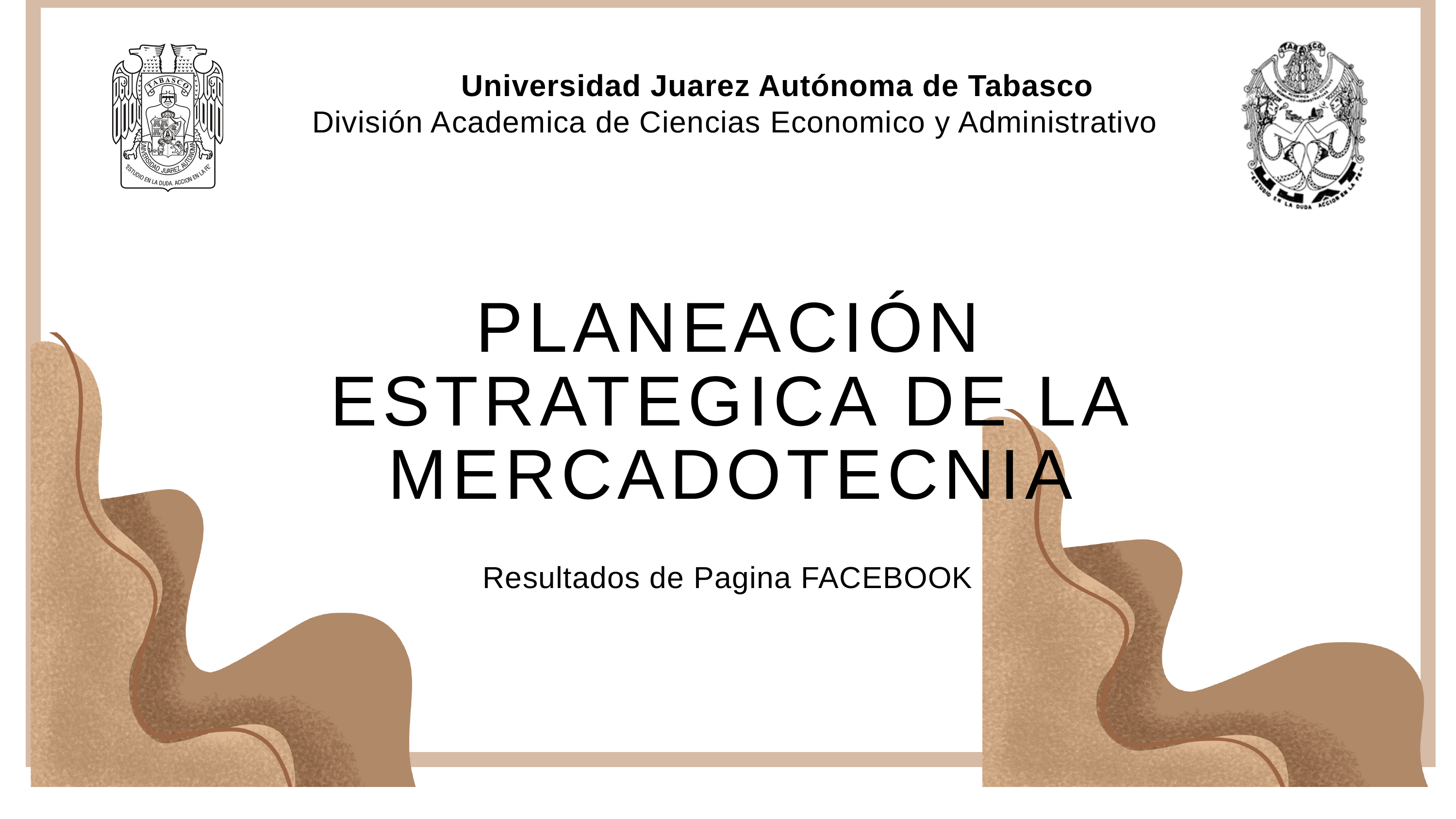

Universidad Juarez Autónoma de Tabasco
División Academica de Ciencias Economico y Administrativo
PLANEACIÓN ESTRATEGICA DE LA MERCADOTECNIA

Resultados de Pagina FACEBOOK